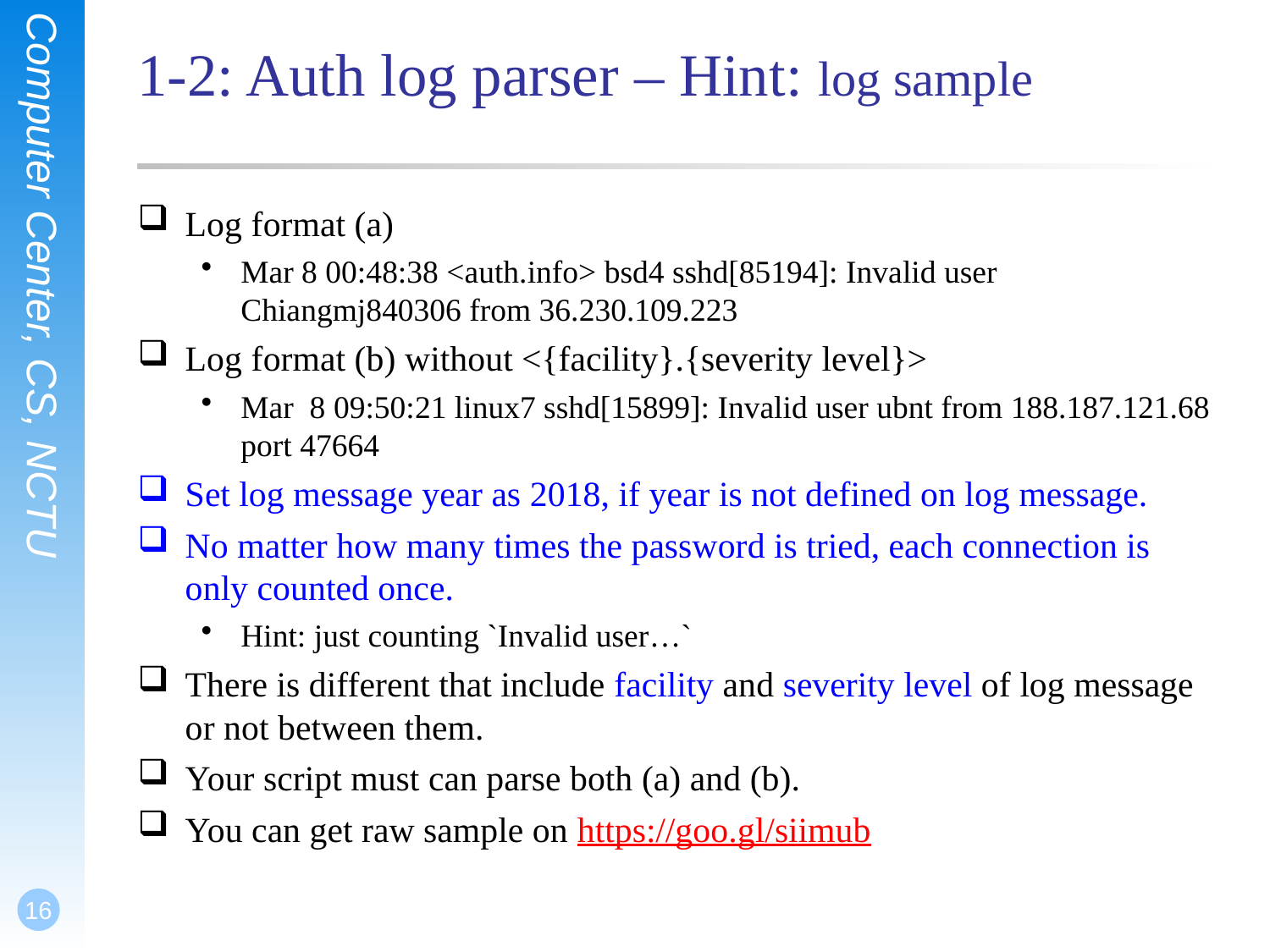

# 1-2: Auth log parser – Hint: log sample
Log format (a)
Mar 8 00:48:38 <auth.info> bsd4 sshd[85194]: Invalid user Chiangmj840306 from 36.230.109.223
Log format (b) without <{facility}.{severity level}>
Mar  8 09:50:21 linux7 sshd[15899]: Invalid user ubnt from 188.187.121.68 port 47664
Set log message year as 2018, if year is not defined on log message.
No matter how many times the password is tried, each connection is only counted once.
Hint: just counting `Invalid user…`
There is different that include facility and severity level of log message or not between them.
Your script must can parse both (a) and (b).
You can get raw sample on https://goo.gl/siimub